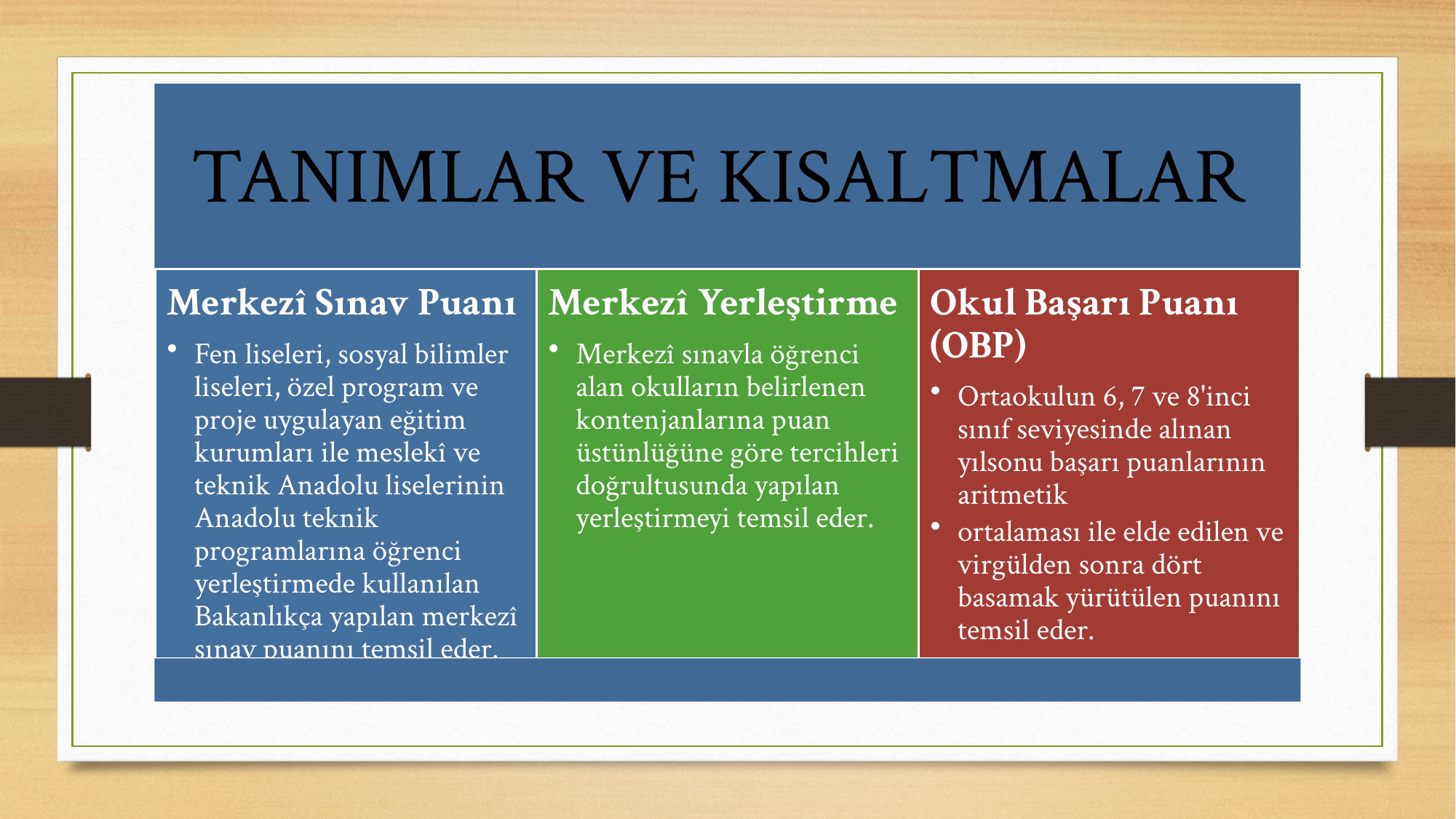

TANIMLAR VE KISALTMALAR
Merkezî Sınav Puanı
Fen liseleri, sosyal bilimler liseleri, özel program ve proje uygulayan eğitim kurumları ile meslekî ve teknik Anadolu liselerinin Anadolu teknik programlarına öğrenci yerleştirmede kullanılan Bakanlıkça yapılan merkezî sınav puanını temsil eder.
Merkezî Yerleştirme
Merkezî sınavla öğrenci alan okulların belirlenen kontenjanlarına puan üstünlüğüne göre tercihleri doğrultusunda yapılan yerleştirmeyi temsil eder.
Okul Başarı Puanı (OBP)
Ortaokulun 6, 7 ve 8'inci sınıf seviyesinde alınan yılsonu başarı puanlarının aritmetik
ortalaması ile elde edilen ve virgülden sonra dört basamak yürütülen puanını temsil eder.
#